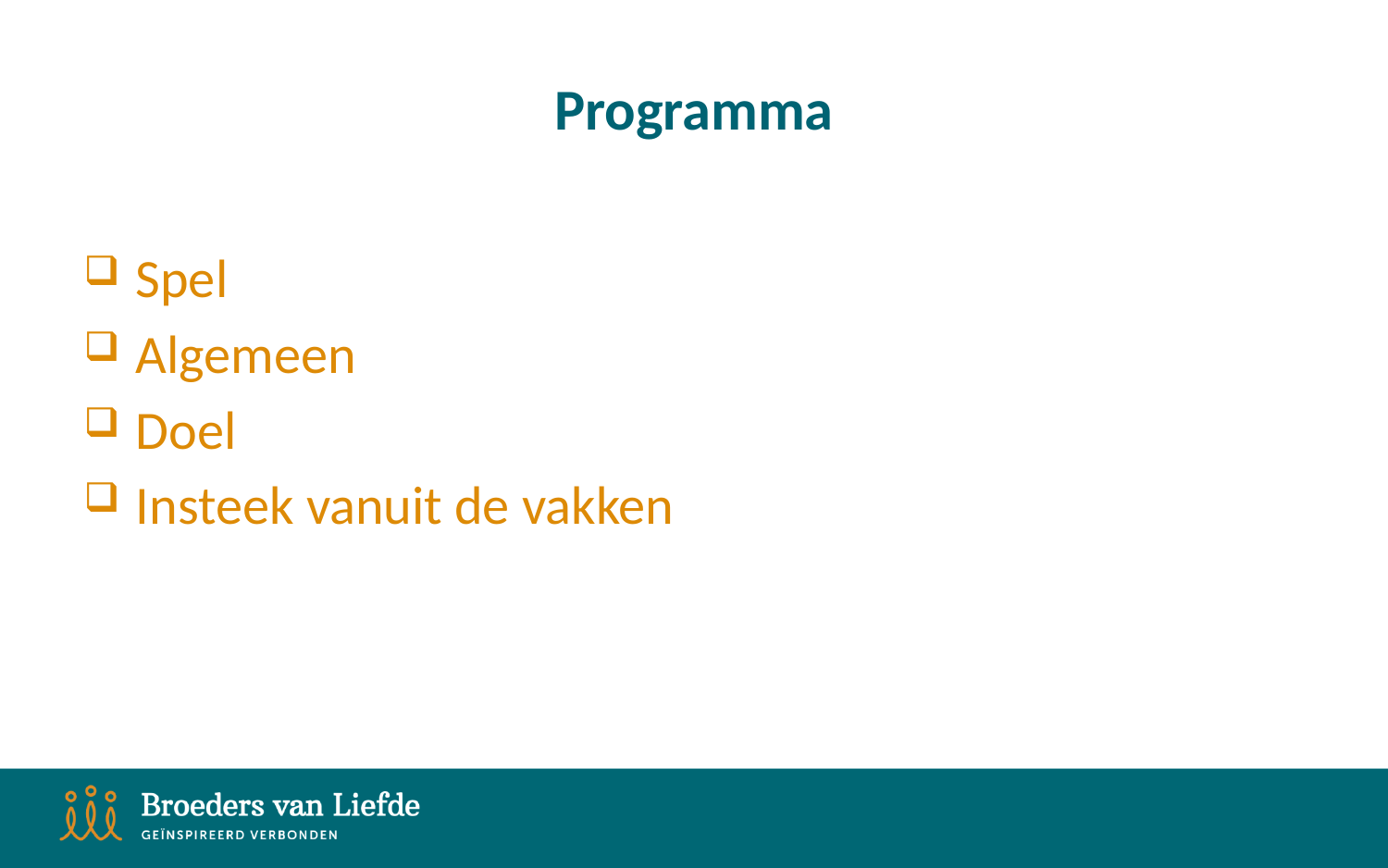

# Programma
Spel
Algemeen
Doel
Insteek vanuit de vakken